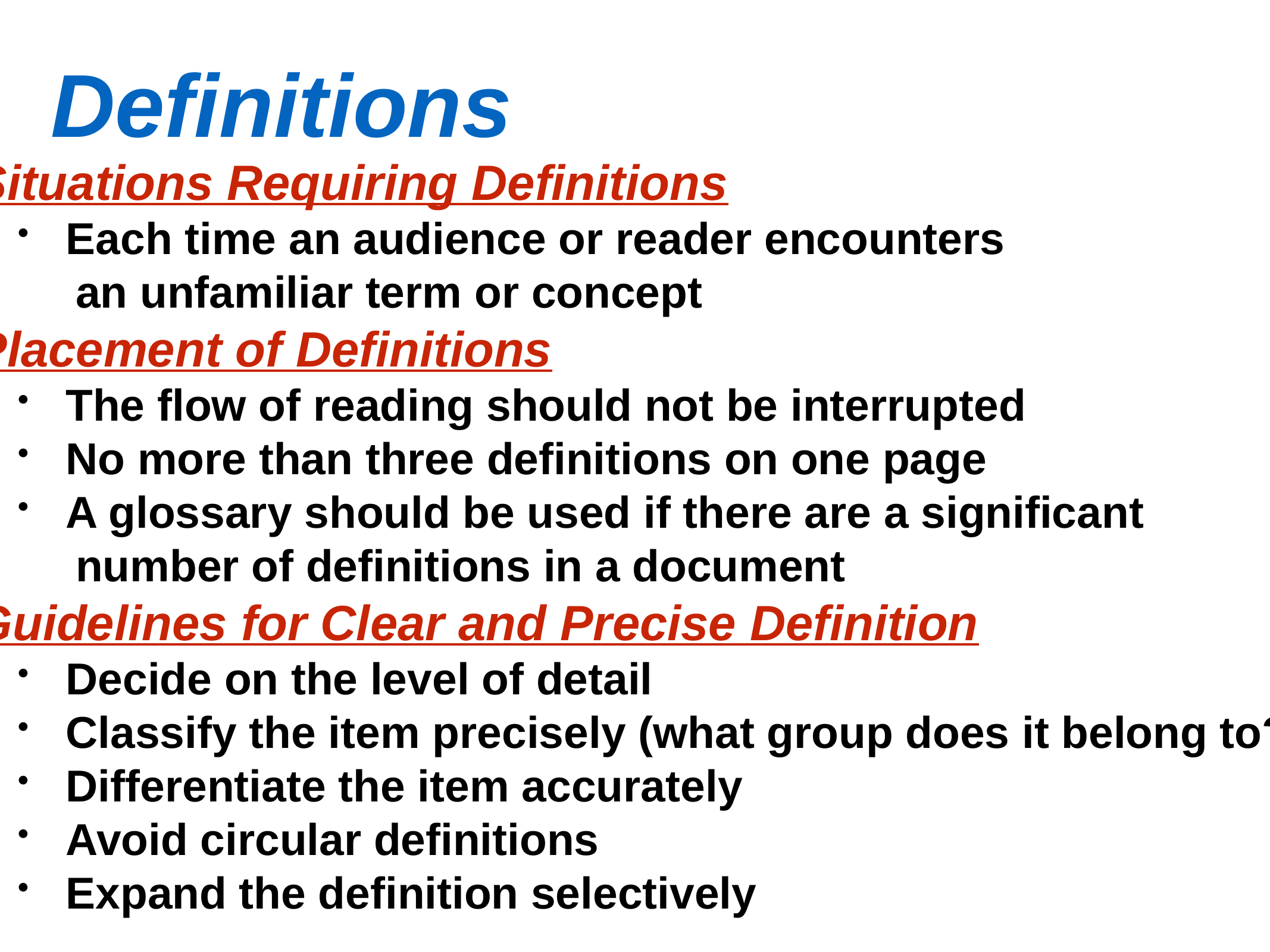

Definitions
Situations Requiring Definitions
Each time an audience or reader encounters
 an unfamiliar term or concept
Placement of Definitions
The flow of reading should not be interrupted
No more than three definitions on one page
A glossary should be used if there are a significant
 number of definitions in a document
Guidelines for Clear and Precise Definition
Decide on the level of detail
Classify the item precisely (what group does it belong to?)
Differentiate the item accurately
Avoid circular definitions
Expand the definition selectively
71